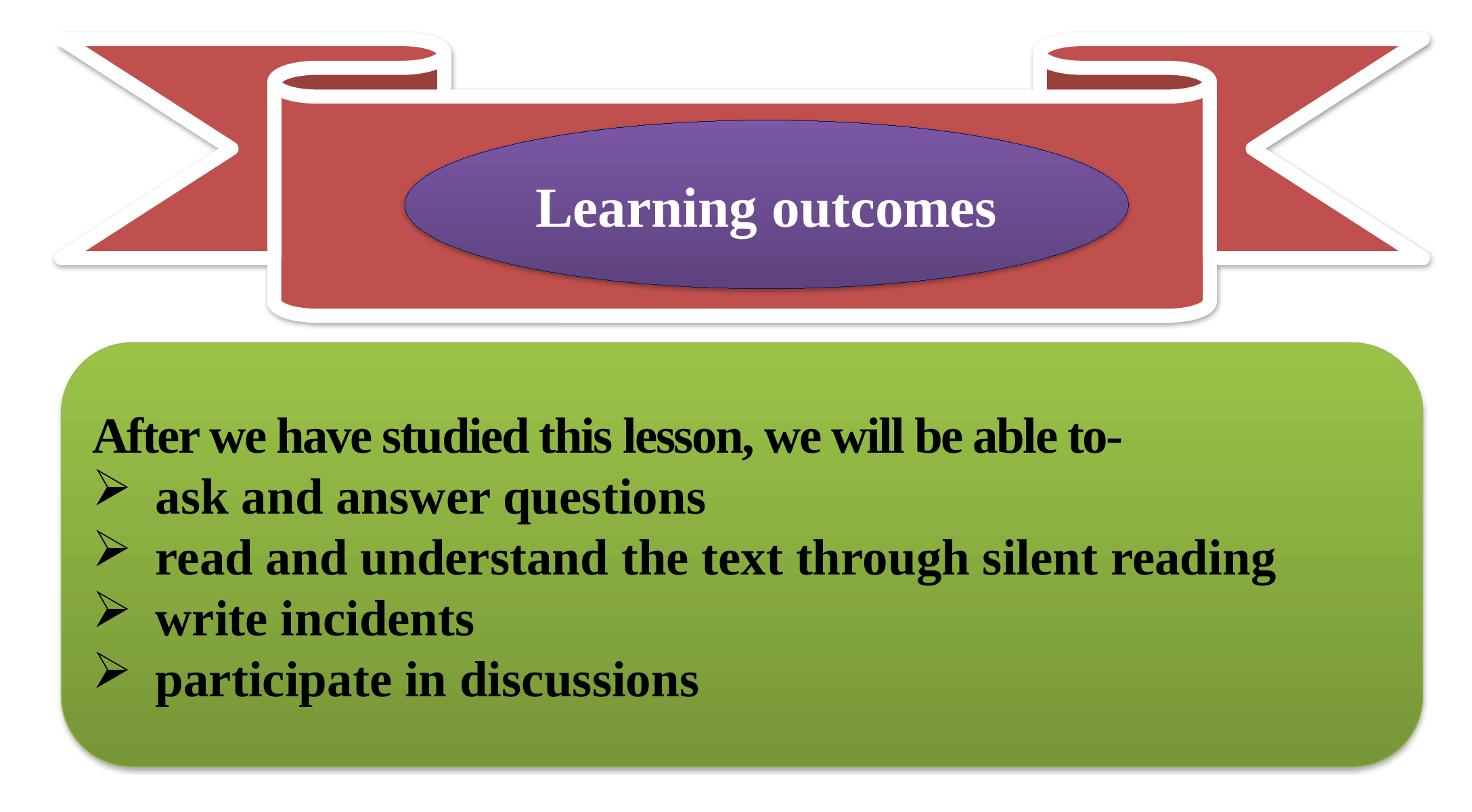

Learning outcomes

After we have studied this lesson, we will be able to-
ask and answer questions
read and understand the text through silent reading
write incidents
participate in discussions